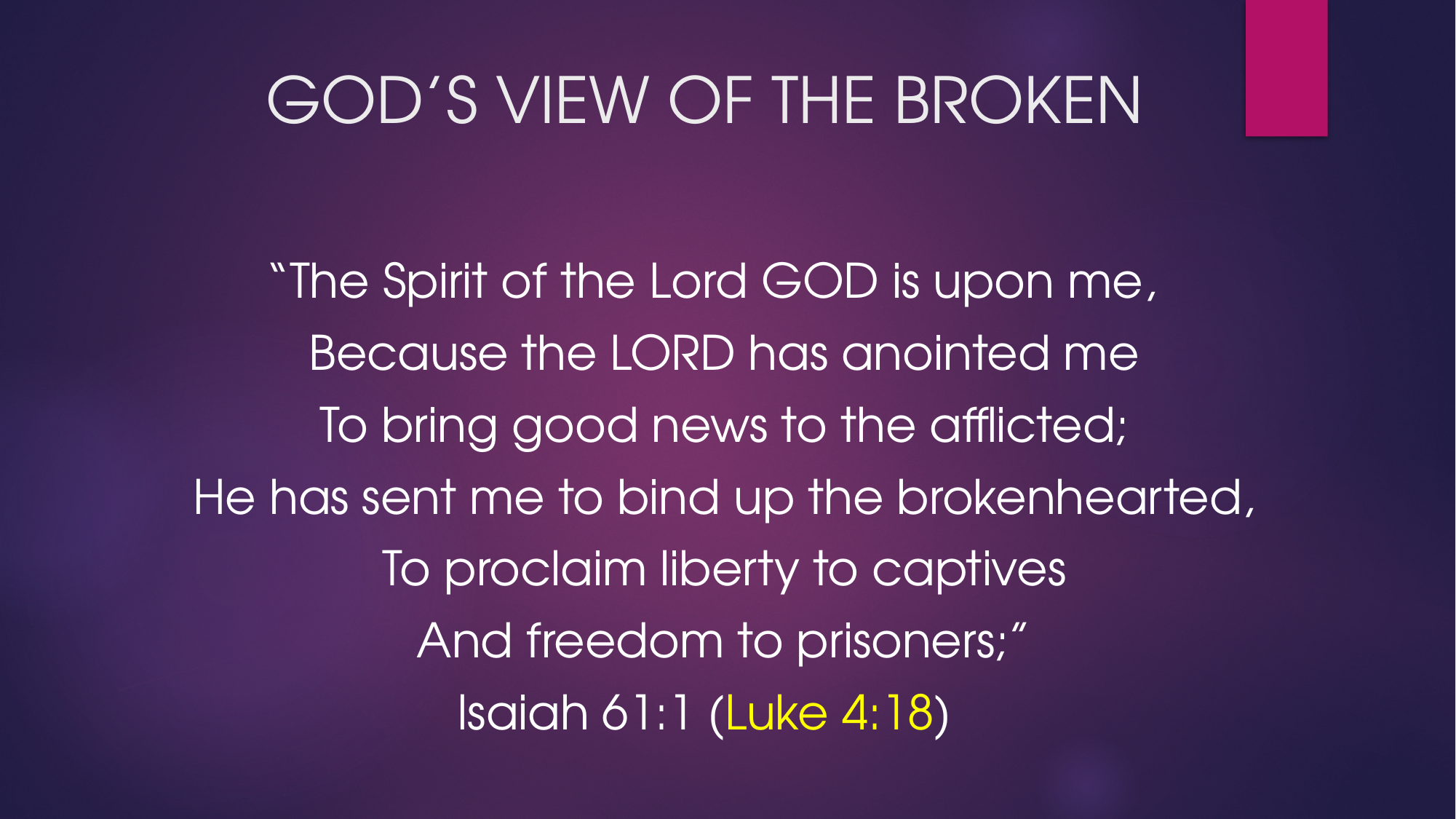

# GOD’S VIEW OF THE BROKEN
 “The Spirit of the Lord GOD is upon me,
   Because the LORD has anointed me
   To bring good news to the afflicted;
   He has sent me to bind up the brokenhearted,
   To proclaim liberty to captives
   And freedom to prisoners;”
Isaiah 61:1 (Luke 4:18)